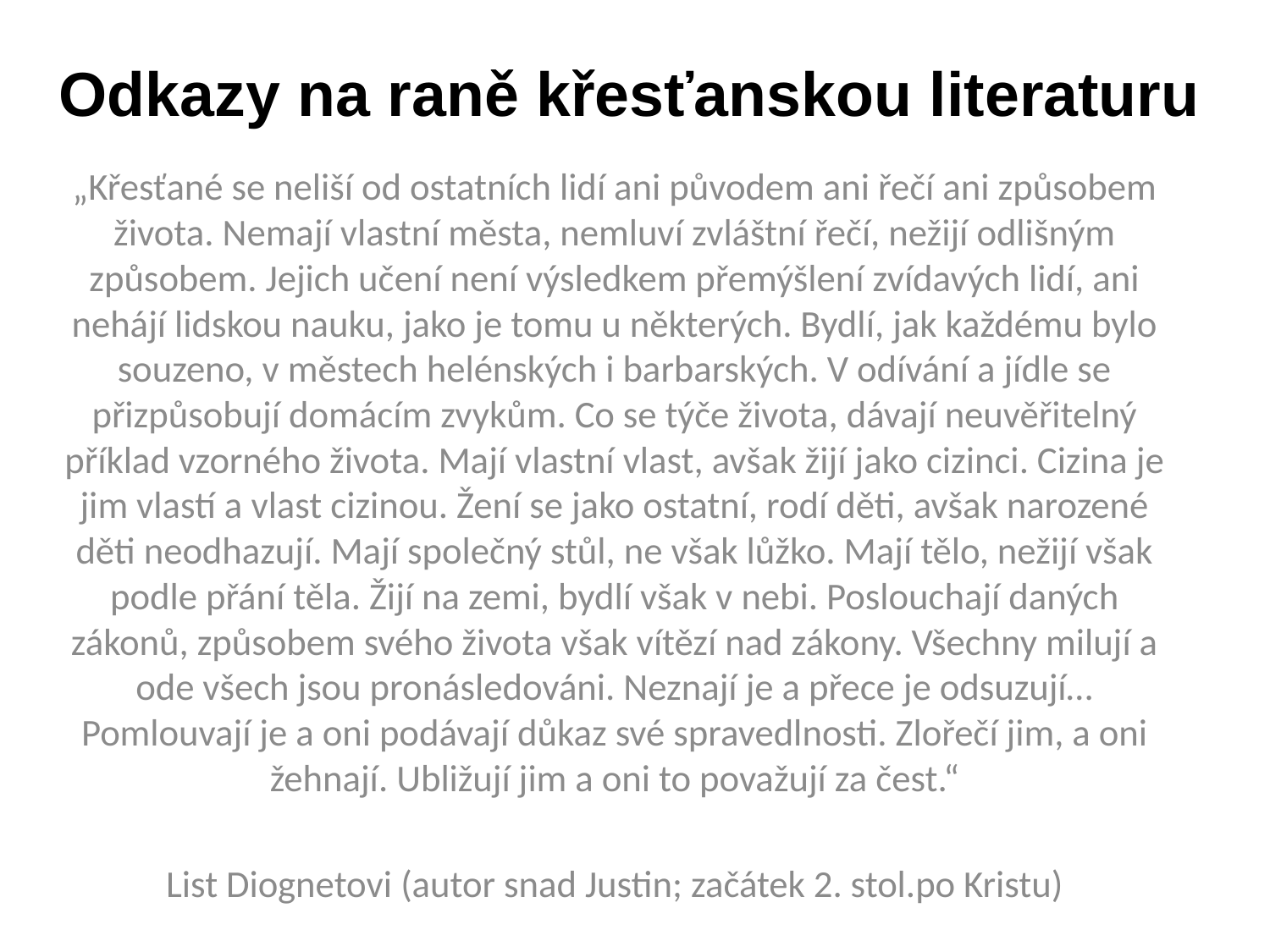

# Odkazy na raně křesťanskou literaturu
„Křesťané se neliší od ostatních lidí ani původem ani řečí ani způsobem života. Nemají vlastní města, nemluví zvláštní řečí, nežijí odlišným způsobem. Jejich učení není výsledkem přemýšlení zvídavých lidí, ani nehájí lidskou nauku, jako je tomu u některých. Bydlí, jak každému bylo souzeno, v městech helénských i barbarských. V odívání a jídle se přizpůsobují domácím zvykům. Co se týče života, dávají neuvěřitelný příklad vzorného života. Mají vlastní vlast, avšak žijí jako cizinci. Cizina je jim vlastí a vlast cizinou. Žení se jako ostatní, rodí děti, avšak narozené děti neodhazují. Mají společný stůl, ne však lůžko. Mají tělo, nežijí však podle přání těla. Žijí na zemi, bydlí však v nebi. Poslouchají daných zákonů, způsobem svého života však vítězí nad zákony. Všechny milují a ode všech jsou pronásledováni. Neznají je a přece je odsuzují… Pomlouvají je a oni podávají důkaz své spravedlnosti. Zlořečí jim, a oni žehnají. Ubližují jim a oni to považují za čest.“

List Diognetovi (autor snad Justin; začátek 2. stol.po Kristu)